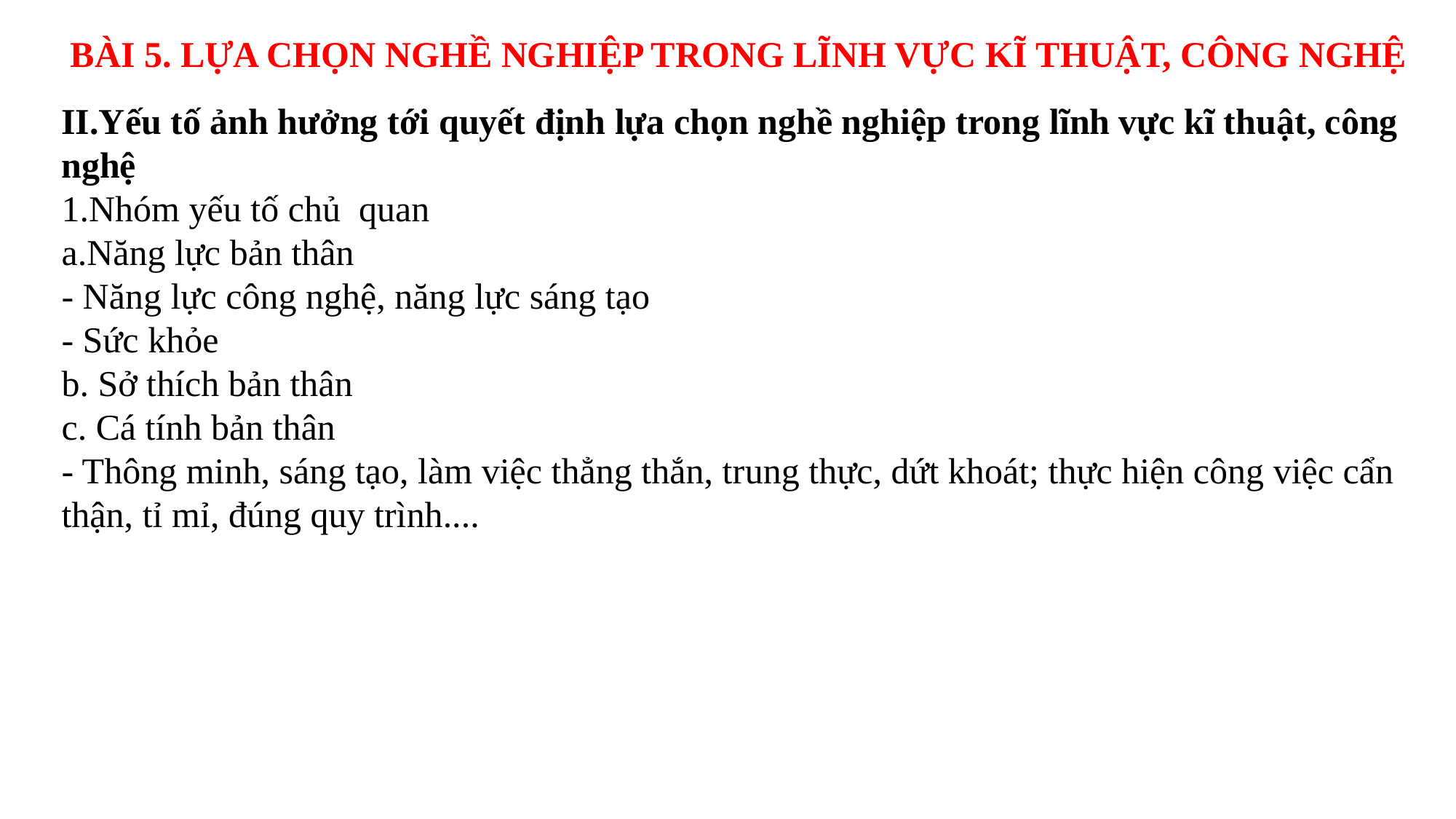

BÀI 5. LỰA CHỌN NGHỀ NGHIỆP TRONG LĨNH VỰC KĨ THUẬT, CÔNG NGHỆ
II.Yếu tố ảnh hưởng tới quyết định lựa chọn nghề nghiệp trong lĩnh vực kĩ thuật, công nghệ
1.Nhóm yếu tố chủ  quan
a.Năng lực bản thân
- Năng lực công nghệ, năng lực sáng tạo
- Sức khỏe
b. Sở thích bản thân
c. Cá tính bản thân
- Thông minh, sáng tạo, làm việc thẳng thắn, trung thực, dứt khoát; thực hiện công việc cẩn thận, tỉ mỉ, đúng quy trình....